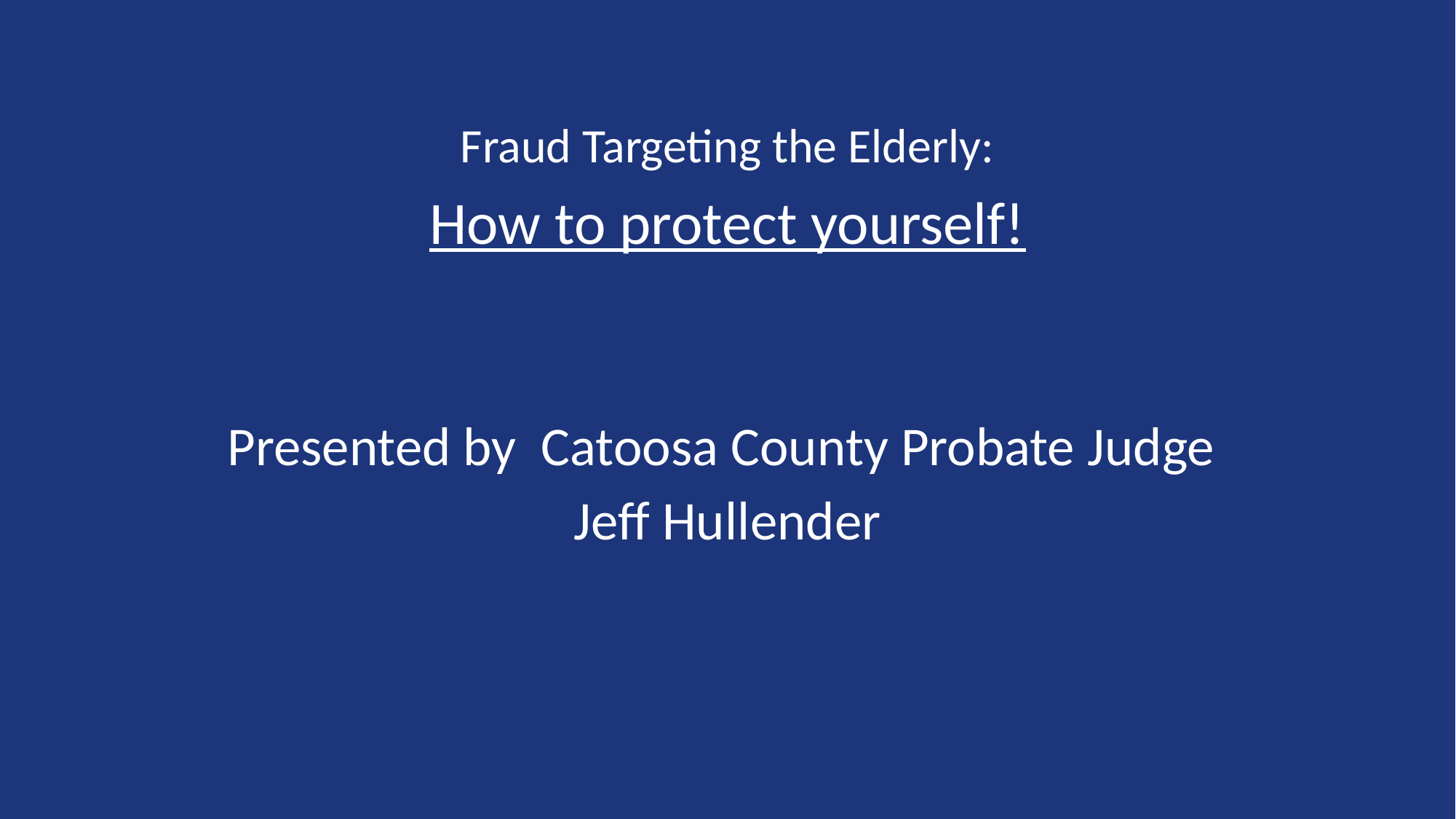

# Fraud Targeting the Elderly: How to protect yourself!
Presented by  Catoosa County Probate Judge
Jeff Hullender